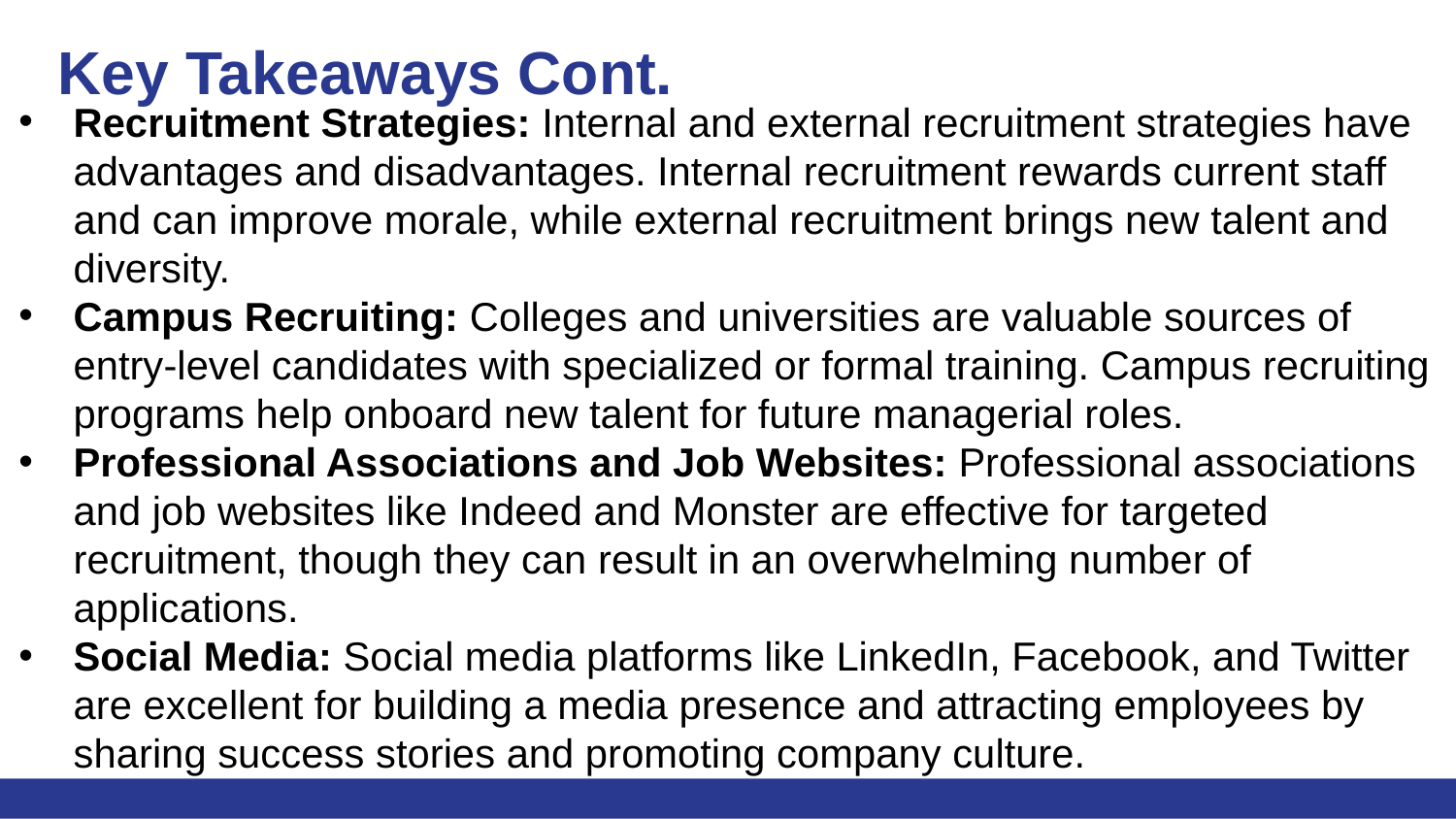

# Key Takeaways Cont.
Recruitment Strategies: Internal and external recruitment strategies have advantages and disadvantages. Internal recruitment rewards current staff and can improve morale, while external recruitment brings new talent and diversity.
Campus Recruiting: Colleges and universities are valuable sources of entry-level candidates with specialized or formal training. Campus recruiting programs help onboard new talent for future managerial roles.
Professional Associations and Job Websites: Professional associations and job websites like Indeed and Monster are effective for targeted recruitment, though they can result in an overwhelming number of applications.
Social Media: Social media platforms like LinkedIn, Facebook, and Twitter are excellent for building a media presence and attracting employees by sharing success stories and promoting company culture.